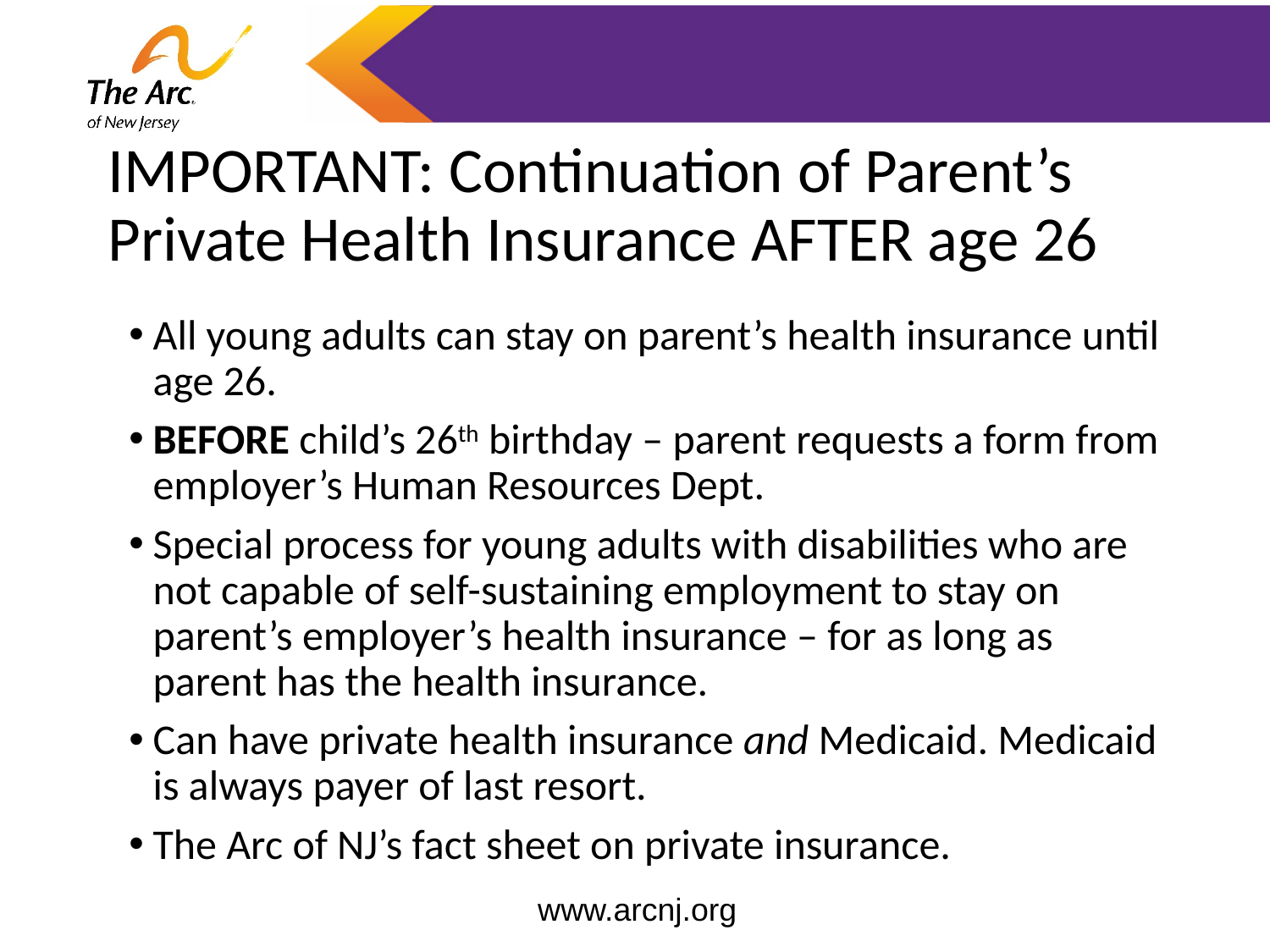

# IMPORTANT: Continuation of Parent’s Private Health Insurance AFTER age 26
All young adults can stay on parent’s health insurance until age 26.
BEFORE child’s 26th birthday – parent requests a form from employer’s Human Resources Dept.
Special process for young adults with disabilities who are not capable of self-sustaining employment to stay on parent’s employer’s health insurance – for as long as parent has the health insurance.
Can have private health insurance and Medicaid. Medicaid is always payer of last resort.
The Arc of NJ’s fact sheet on private insurance.